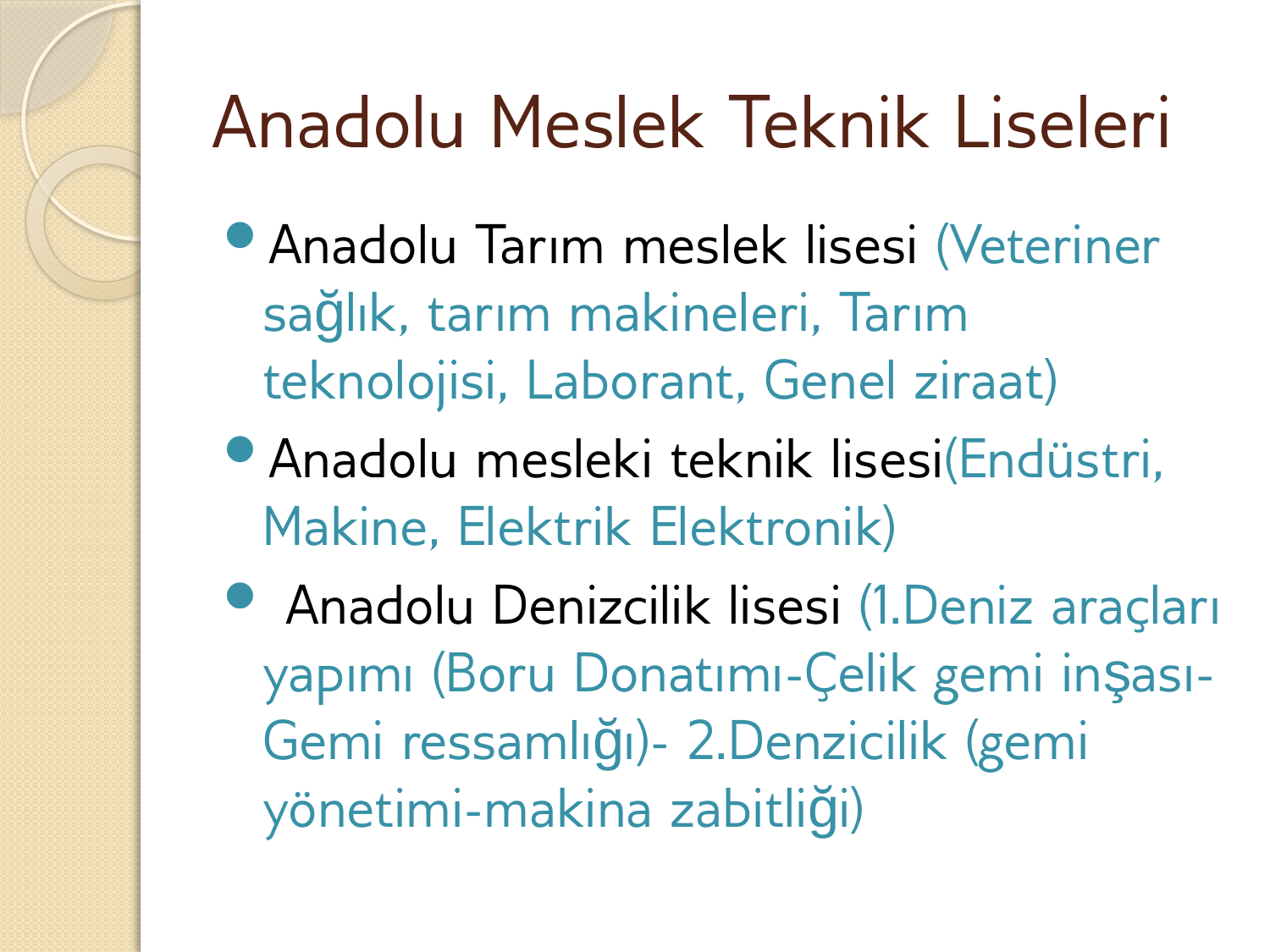

# Anadolu Meslek Teknik Liseleri
Anadolu Tarım meslek lisesi (Veteriner sağlık, tarım makineleri, Tarım teknolojisi, Laborant, Genel ziraat)
Anadolu mesleki teknik lisesi(Endüstri, Makine, Elektrik Elektronik)
 Anadolu Denizcilik lisesi (1.Deniz araçları yapımı (Boru Donatımı-Çelik gemi inşası- Gemi ressamlığı)- 2.Denzicilik (gemi yönetimi-makina zabitliği)